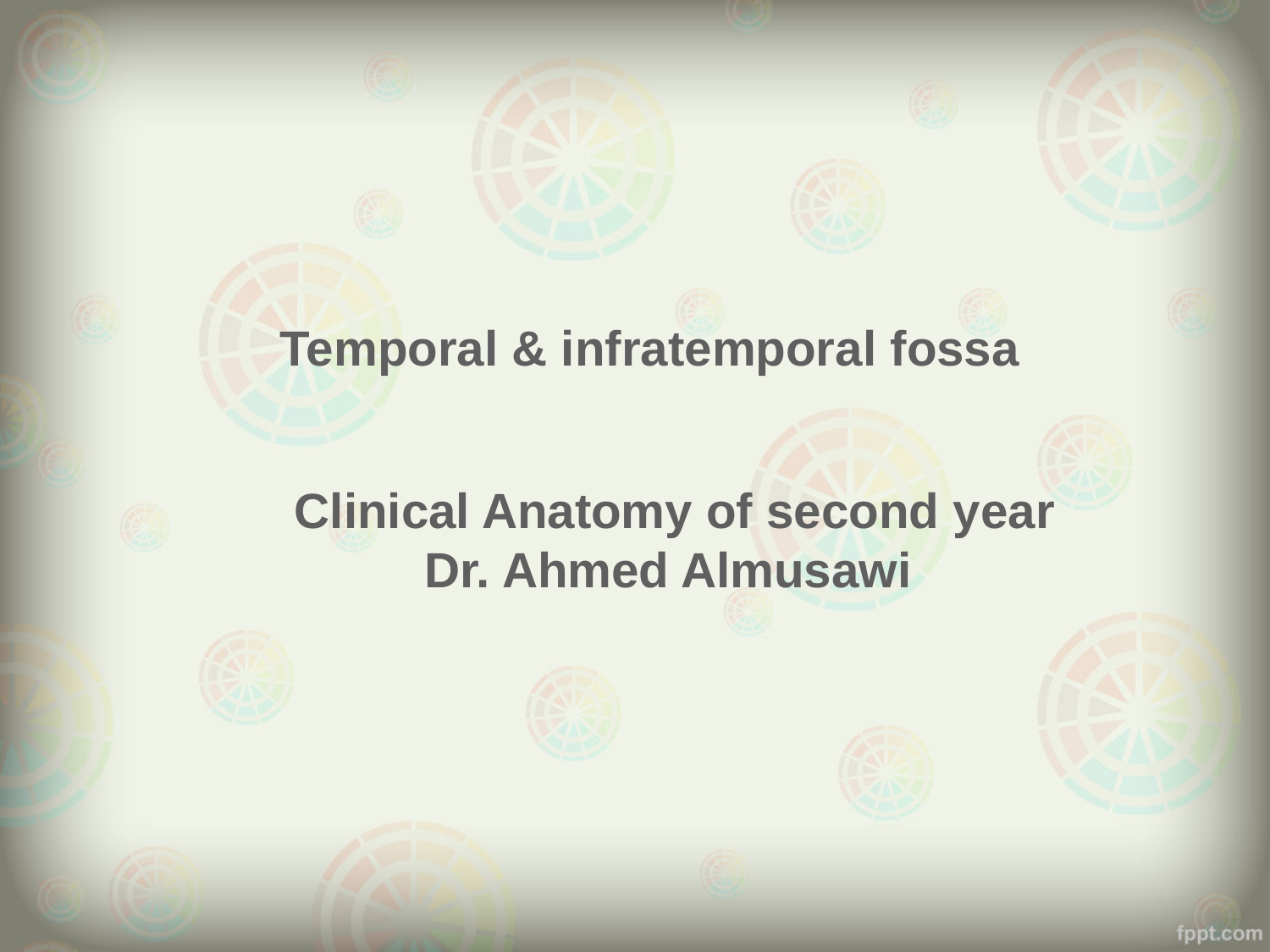

# Temporal & infratemporal fossa
Clinical Anatomy of second year
Dr. Ahmed Almusawi